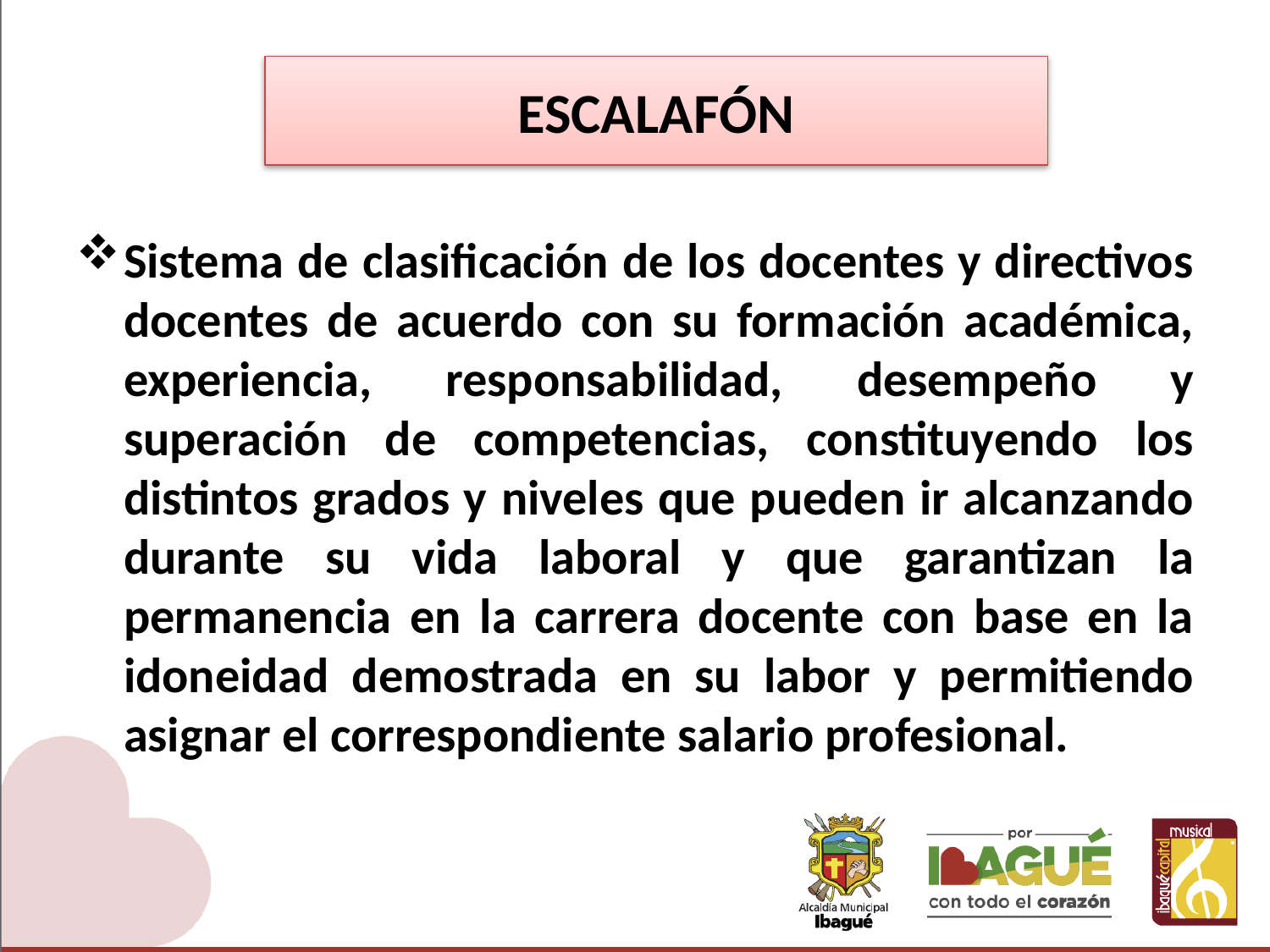

# ESCALAFÓN
Sistema de clasificación de los docentes y directivos docentes de acuerdo con su formación académica, experiencia, responsabilidad, desempeño y superación de competencias, constituyendo los distintos grados y niveles que pueden ir alcanzando durante su vida laboral y que garantizan la permanencia en la carrera docente con base en la idoneidad demostrada en su labor y permitiendo asignar el correspondiente salario profesional.